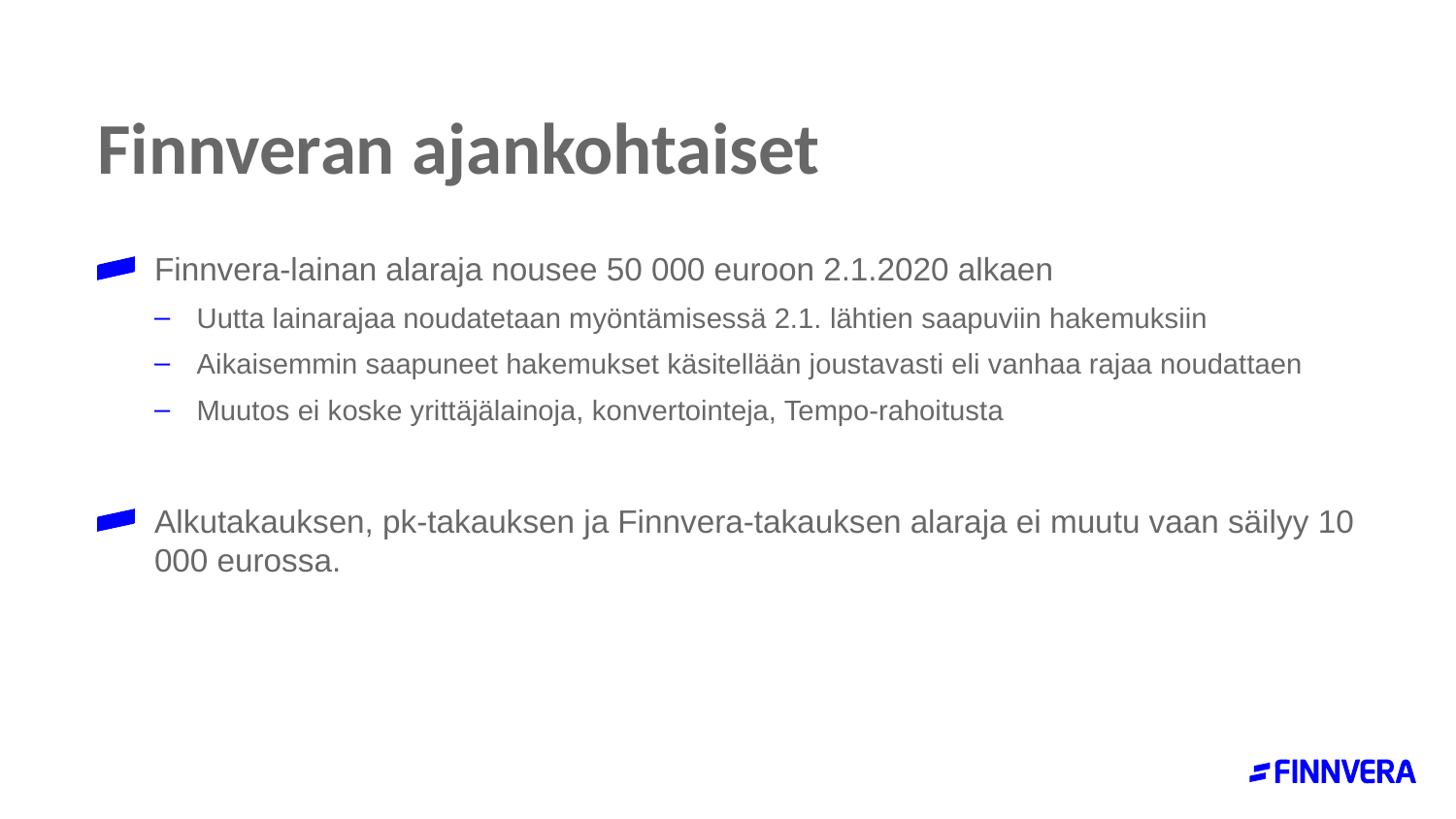

# Finnveran ajankohtaiset
Finnvera-lainan alaraja nousee 50 000 euroon 2.1.2020 alkaen
Uutta lainarajaa noudatetaan myöntämisessä 2.1. lähtien saapuviin hakemuksiin
Aikaisemmin saapuneet hakemukset käsitellään joustavasti eli vanhaa rajaa noudattaen
Muutos ei koske yrittäjälainoja, konvertointeja, Tempo-rahoitusta

Alkutakauksen, pk-takauksen ja Finnvera-takauksen alaraja ei muutu vaan säilyy 10 000 eurossa.